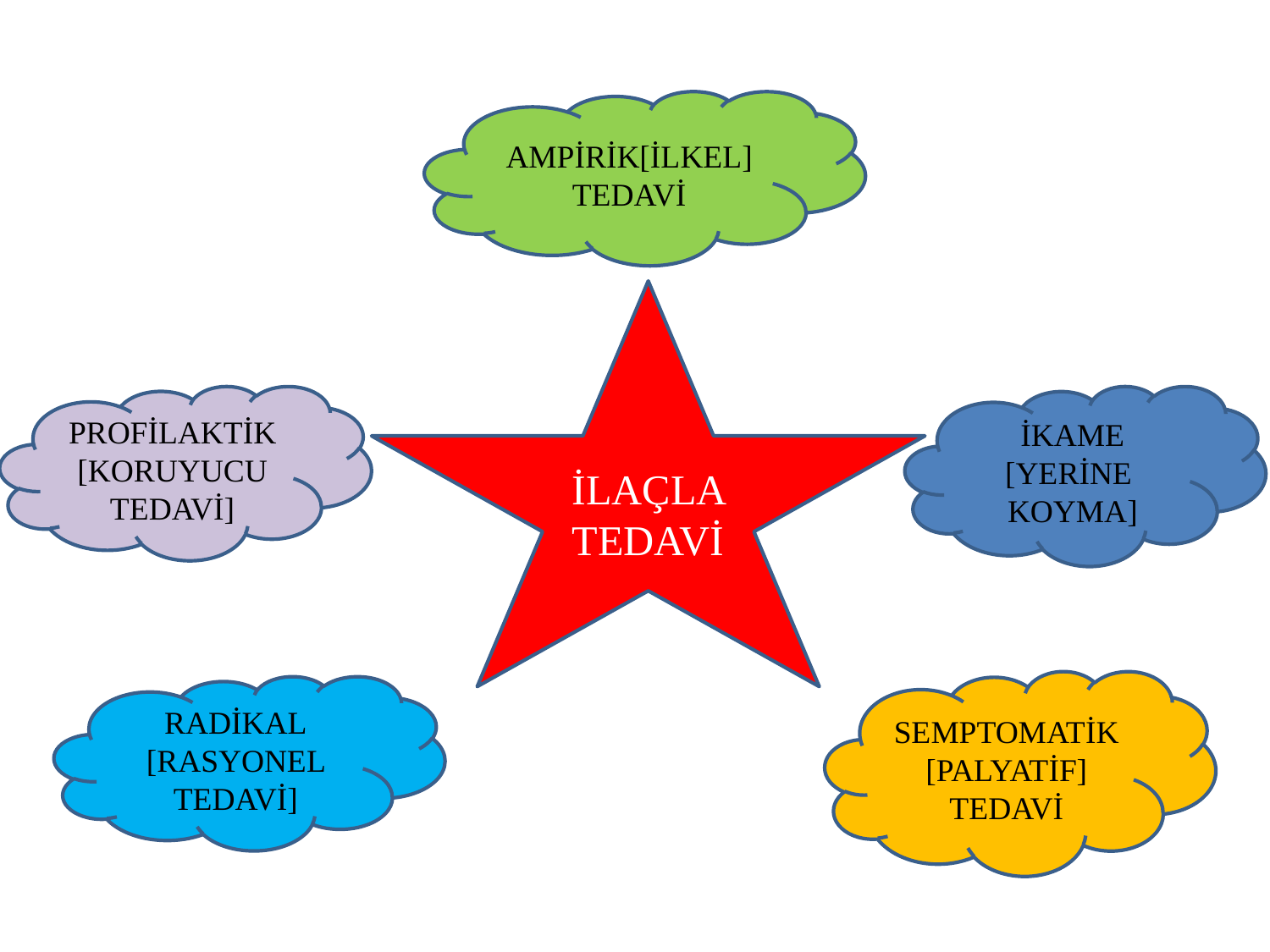

AMPİRİK[İLKEL] TEDAVİ

İLAÇLA TEDAVİ
PROFİLAKTİK[KORUYUCU TEDAVİ]
İKAME [YERİNE  KOYMA]
SEMPTOMATİK[PALYATİF] TEDAVİ
RADİKAL
[RASYONEL TEDAVİ]